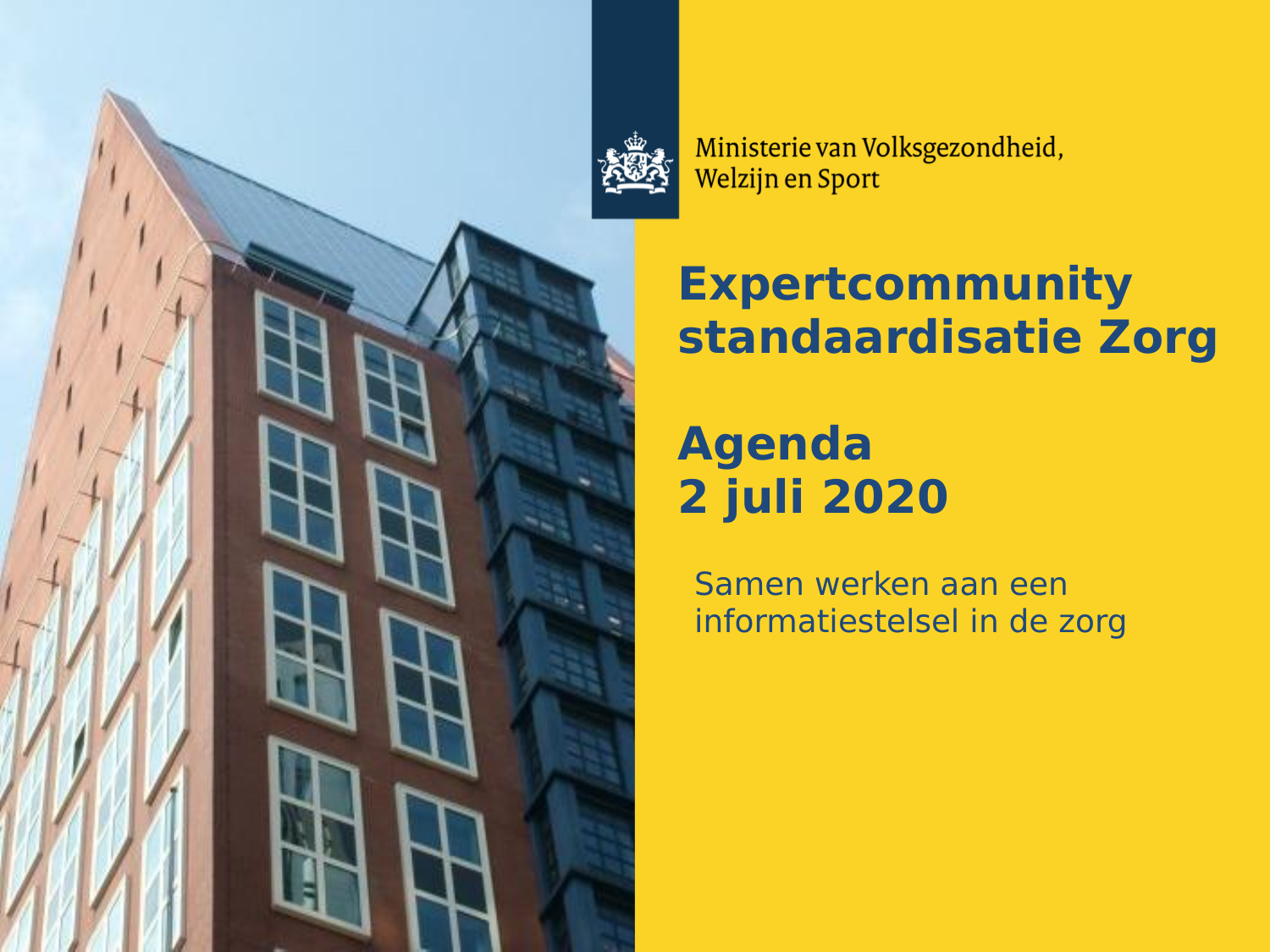

# Expertcommunity standaardisatie Zorg Agenda 2 juli 2020
Samen werken aan een informatiestelsel in de zorg